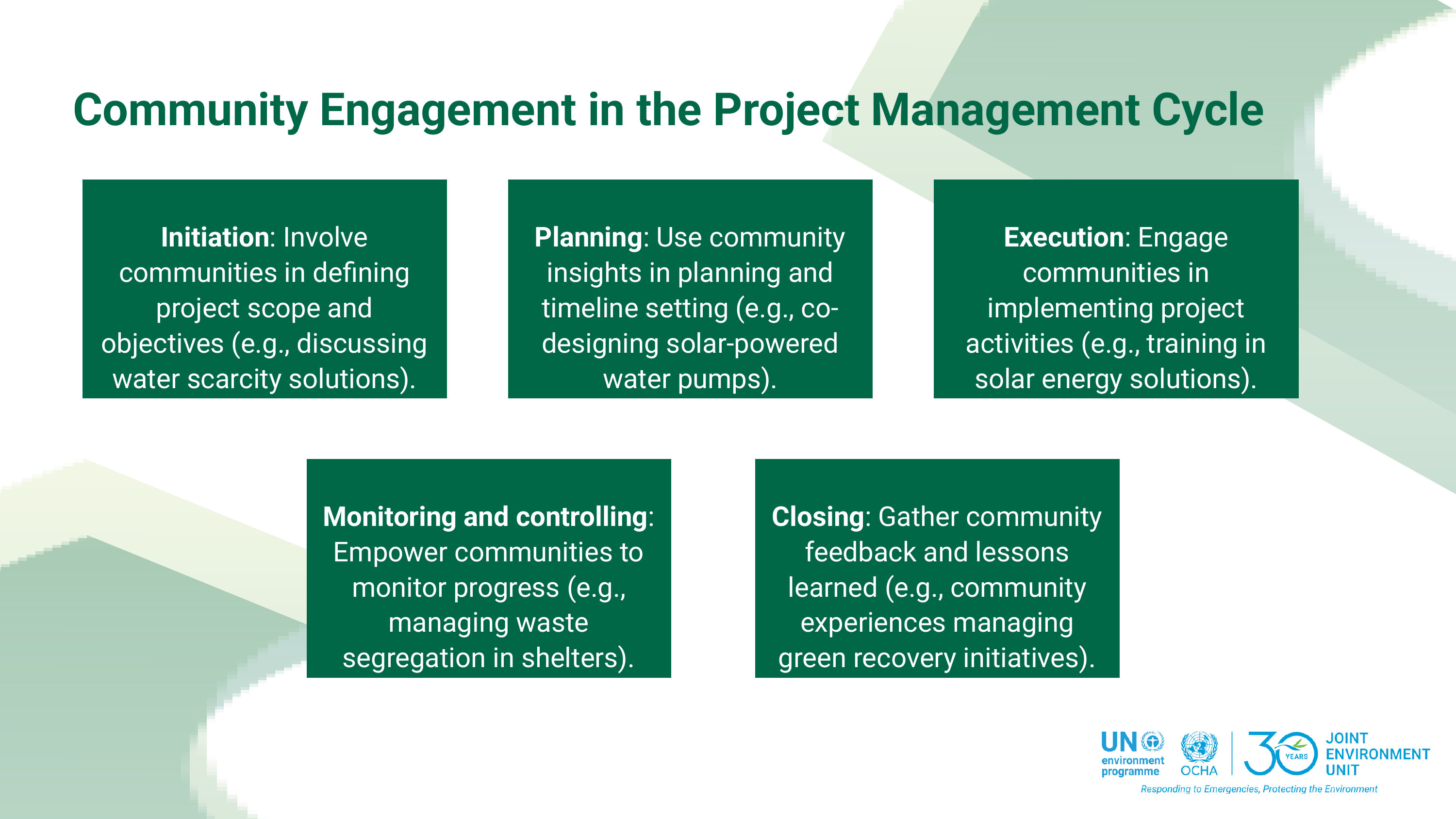

Community Engagement in the Project Management Cycle

Initiation: Involve communities in defining project scope and objectives (e.g., discussing water scarcity solutions).
Planning: Use community insights in planning and timeline setting (e.g., co-designing solar-powered water pumps).
Execution: Engage communities in implementing project activities (e.g., training in solar energy solutions).

Monitoring and controlling: Empower communities to monitor progress (e.g., managing waste segregation in shelters).
Closing: Gather community feedback and lessons learned (e.g., community experiences managing green recovery initiatives).